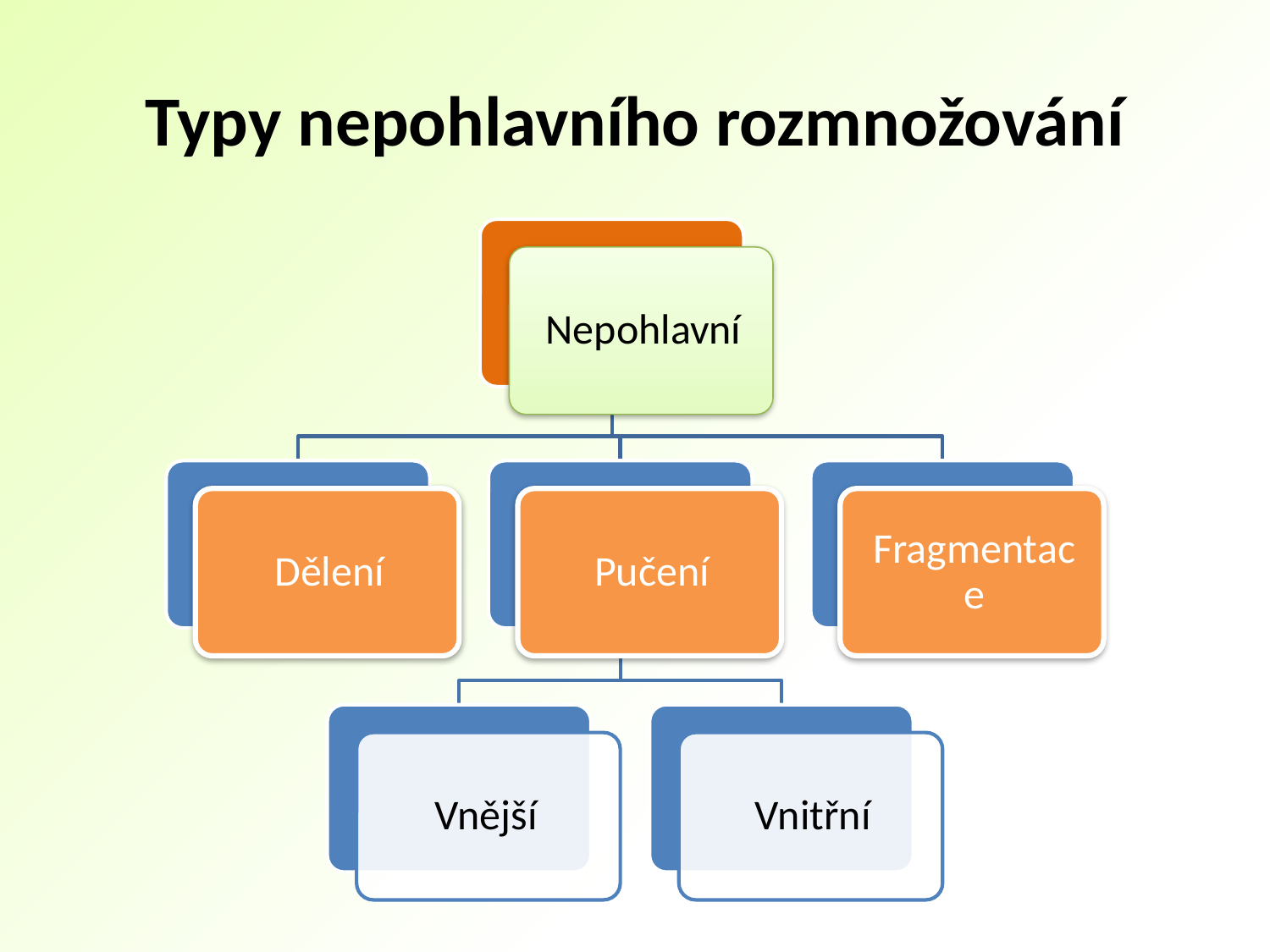

# Typy nepohlavního rozmnožování
Nepohlavní
Dělení
Pučení
Vnější
Vnitřní
Fragmentace